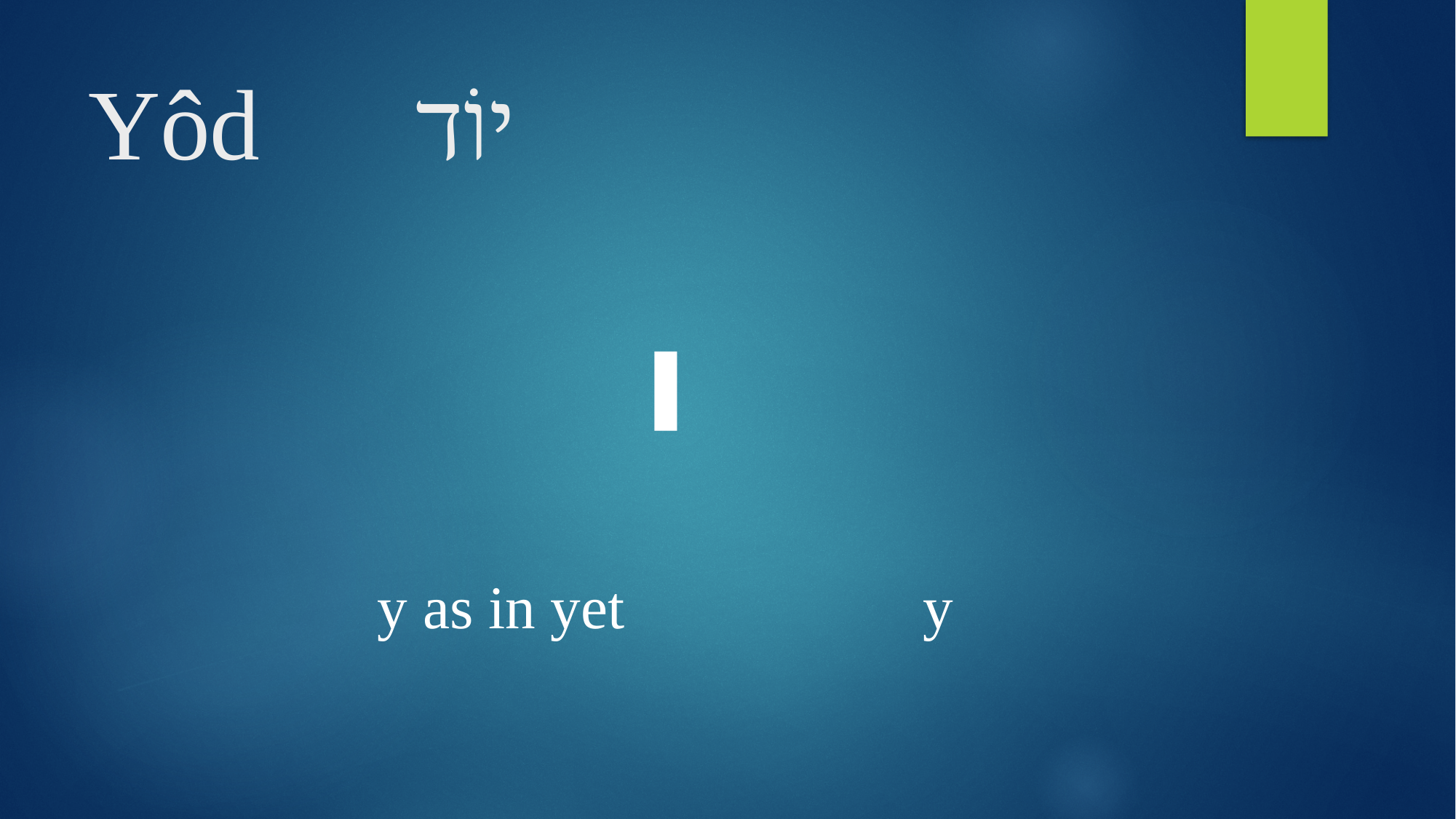

# Yôd 		יוֹד
י
y as in yet 			y